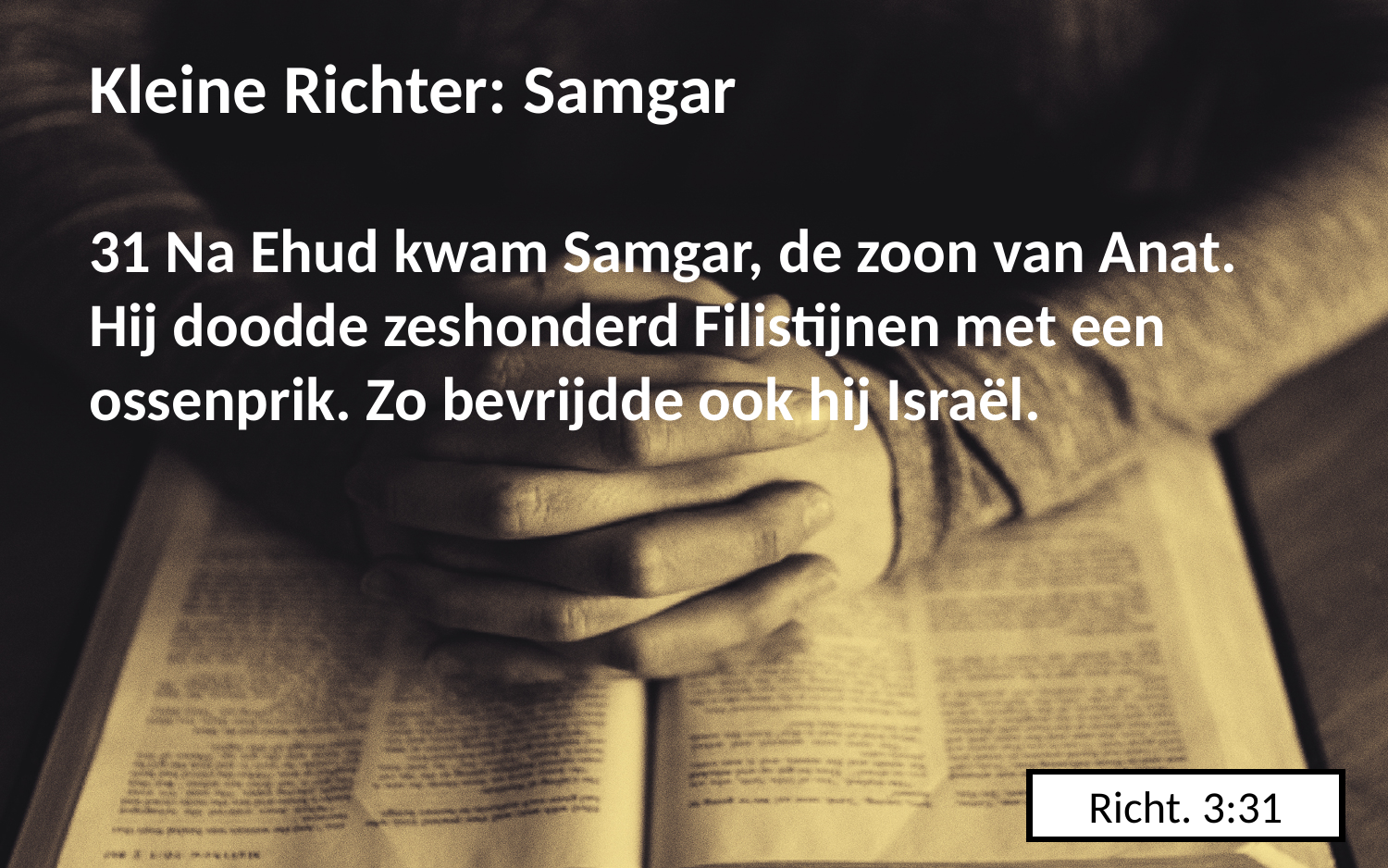

Kleine Richter: Samgar

31 Na Ehud kwam Samgar, de zoon van Anat. Hij doodde zeshonderd Filistijnen met een ossenprik. Zo bevrijdde ook hij Israël.

Richt. 3:31